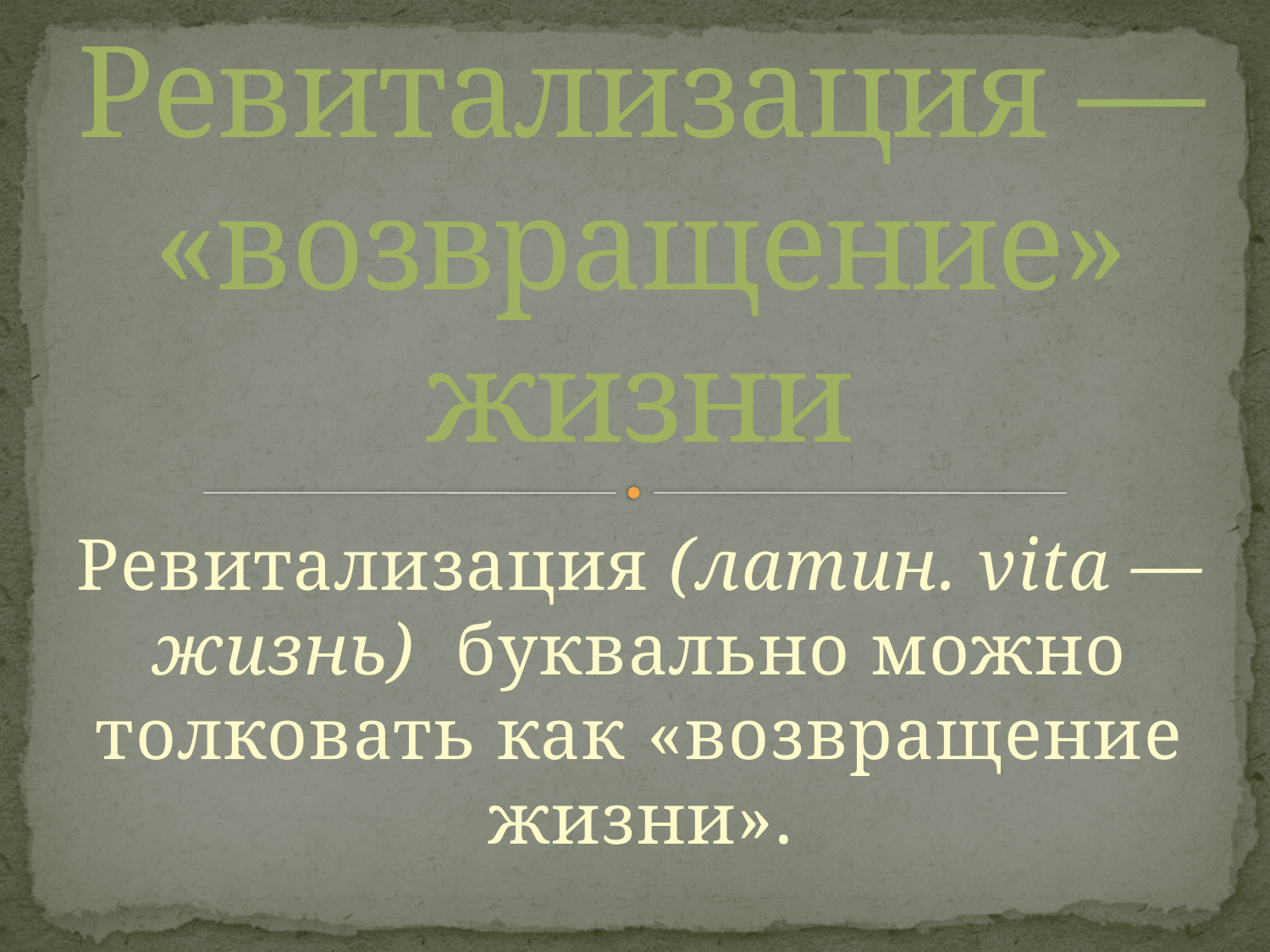

# Ревитализация — «возвращение» жизни
Ревитализация (латин. vita — жизнь)  буквально можно толковать как «возвращение жизни».